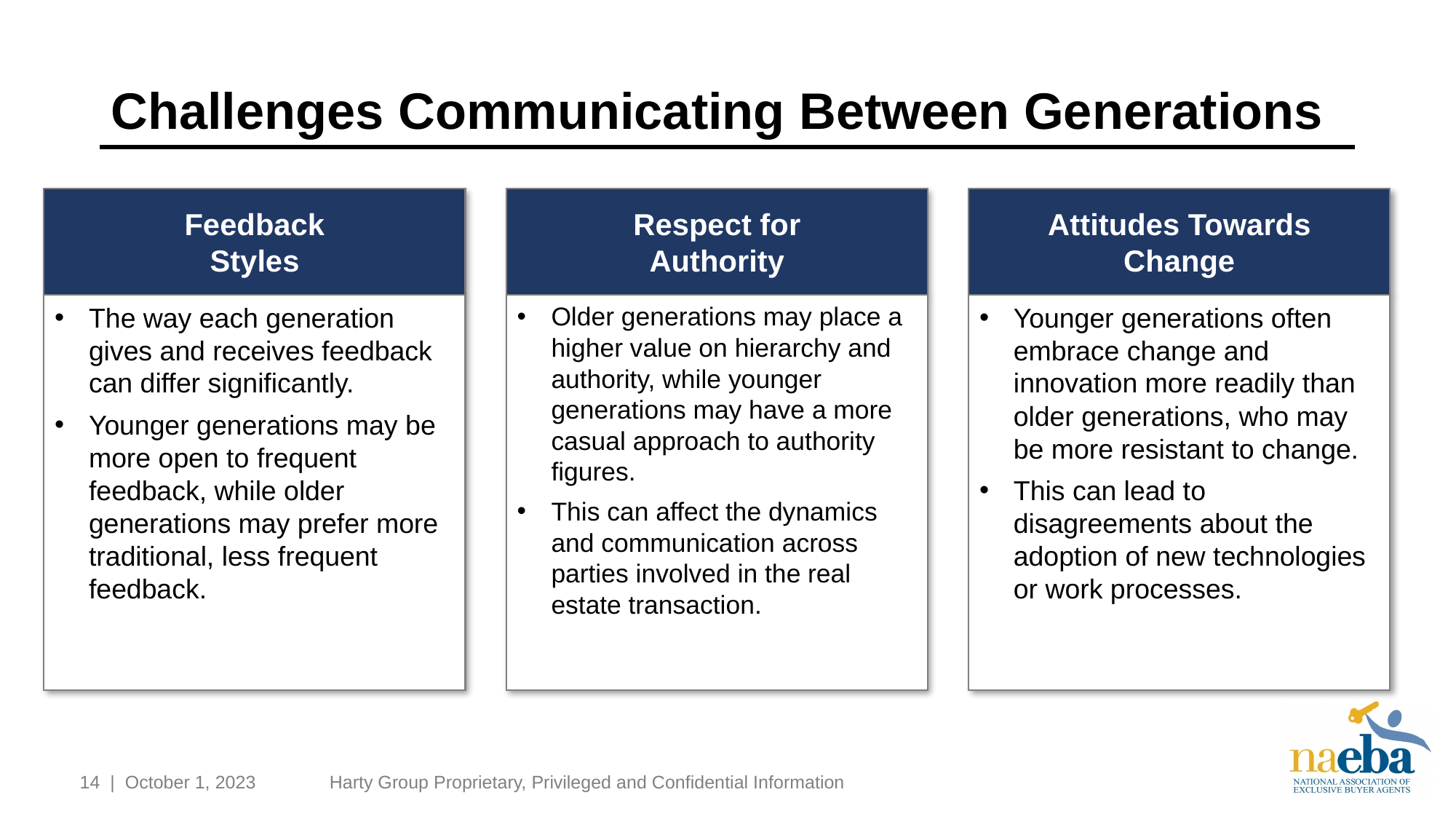

# Challenges Communicating Between Generations
Feedback
Styles
Respect for
Authority
Attitudes Towards
Change
The way each generation gives and receives feedback can differ significantly.
Younger generations may be more open to frequent feedback, while older generations may prefer more traditional, less frequent feedback.
Older generations may place a higher value on hierarchy and authority, while younger generations may have a more casual approach to authority figures.
This can affect the dynamics and communication across parties involved in the real estate transaction.
Younger generations often embrace change and innovation more readily than older generations, who may be more resistant to change.
This can lead to disagreements about the adoption of new technologies or work processes.